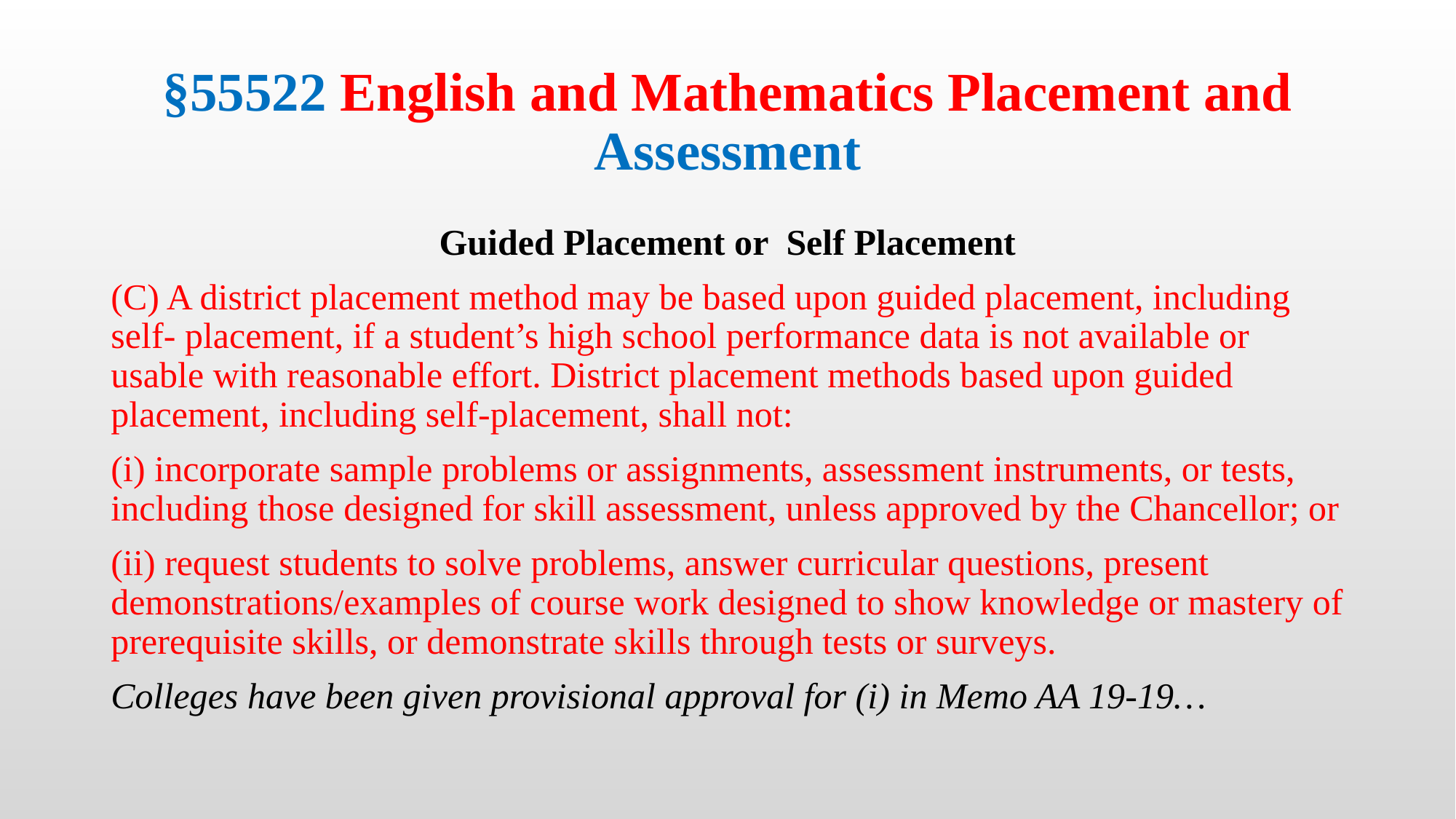

# §55522 English and Mathematics Placement and Assessment
Guided Placement or  Self Placement
(C) A district placement method may be based upon guided placement, including self- placement, if a student’s high school performance data is not available or usable with reasonable effort. District placement methods based upon guided placement, including self-placement, shall not:
(i) incorporate sample problems or assignments, assessment instruments, or tests, including those designed for skill assessment, unless approved by the Chancellor; or
(ii) request students to solve problems, answer curricular questions, present demonstrations/examples of course work designed to show knowledge or mastery of prerequisite skills, or demonstrate skills through tests or surveys.
Colleges have been given provisional approval for (i) in Memo AA 19-19…